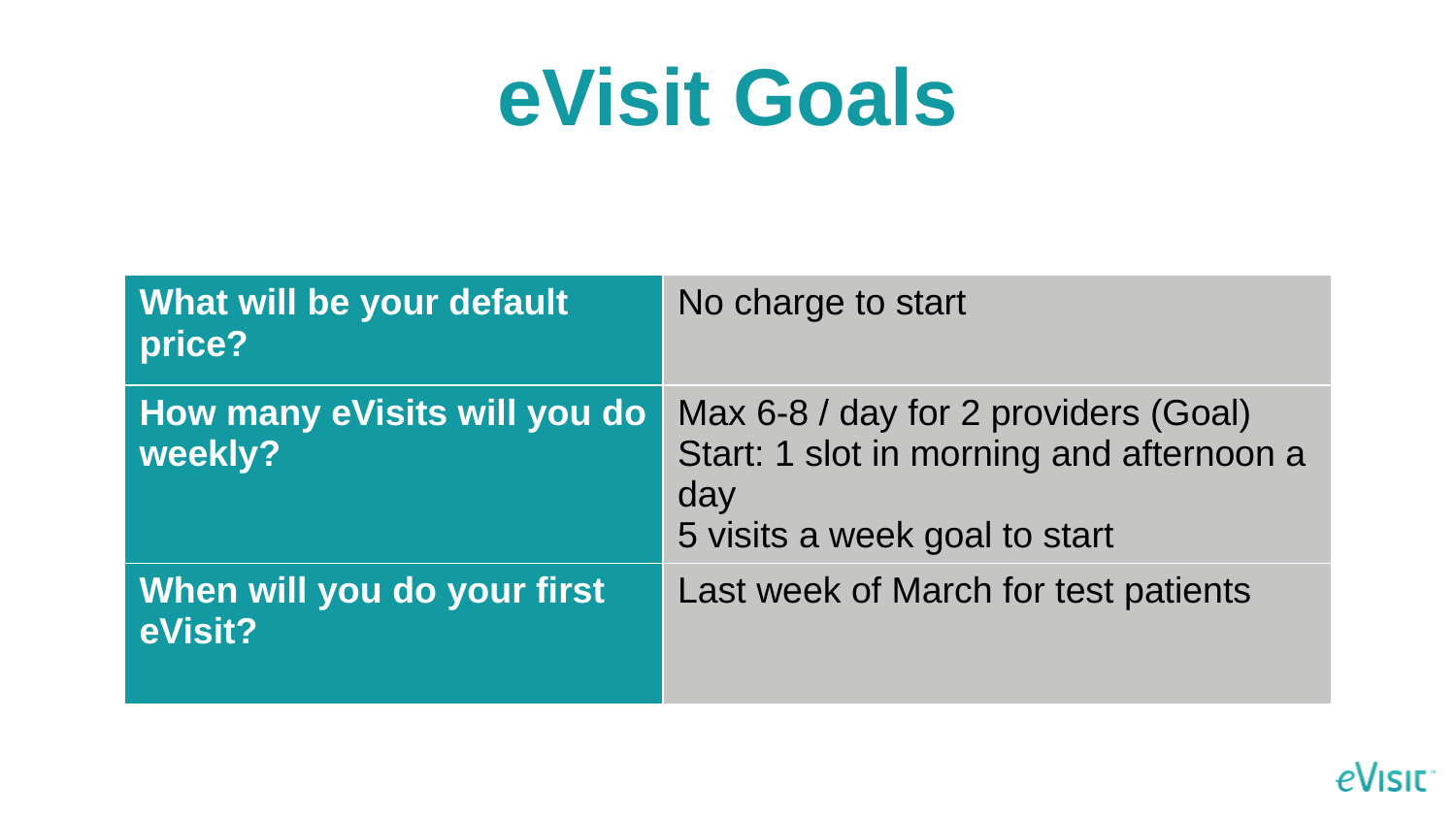

# eVisit Goals

| What will be your default price? | No charge to start |
| --- | --- |
| How many eVisits will you do weekly? | Max 6-8 / day for 2 providers (Goal) Start: 1 slot in morning and afternoon a day 5 visits a week goal to start |
| When will you do your first eVisit? | Last week of March for test patients |